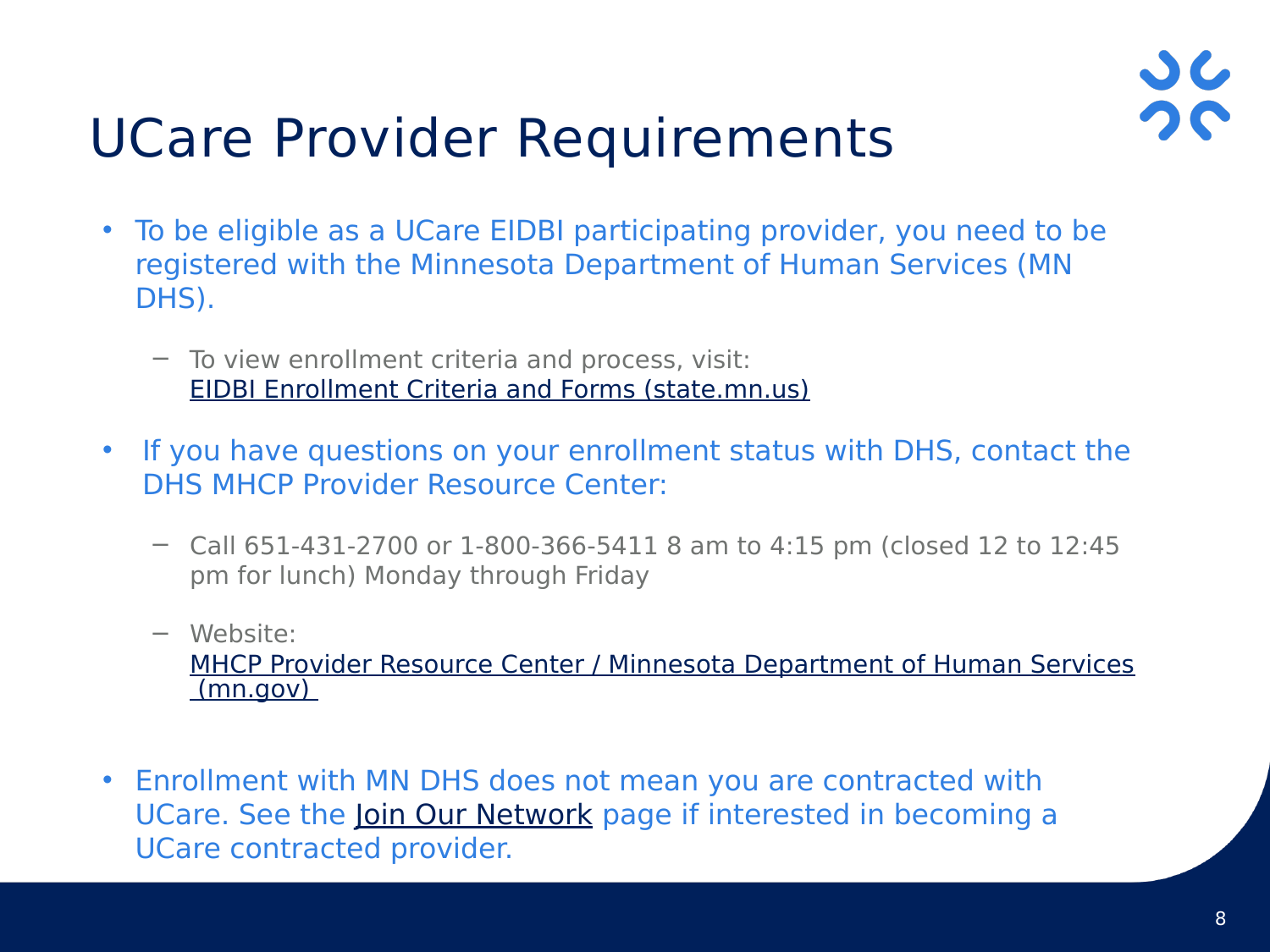

# UCare Provider Requirements
To be eligible as a UCare EIDBI participating provider, you need to be registered with the Minnesota Department of Human Services (MN DHS).

To view enrollment criteria and process, visit: EIDBI Enrollment Criteria and Forms (state.mn.us)

If you have questions on your enrollment status with DHS, contact the DHS MHCP Provider Resource Center:

Call 651-431-2700 or 1-800-366-5411 8 am to 4:15 pm (closed 12 to 12:45 pm for lunch) Monday through Friday
Website: MHCP Provider Resource Center / Minnesota Department of Human Services (mn.gov)

Enrollment with MN DHS does not mean you are contracted with UCare. See the Join Our Network page if interested in becoming a UCare contracted provider.

8